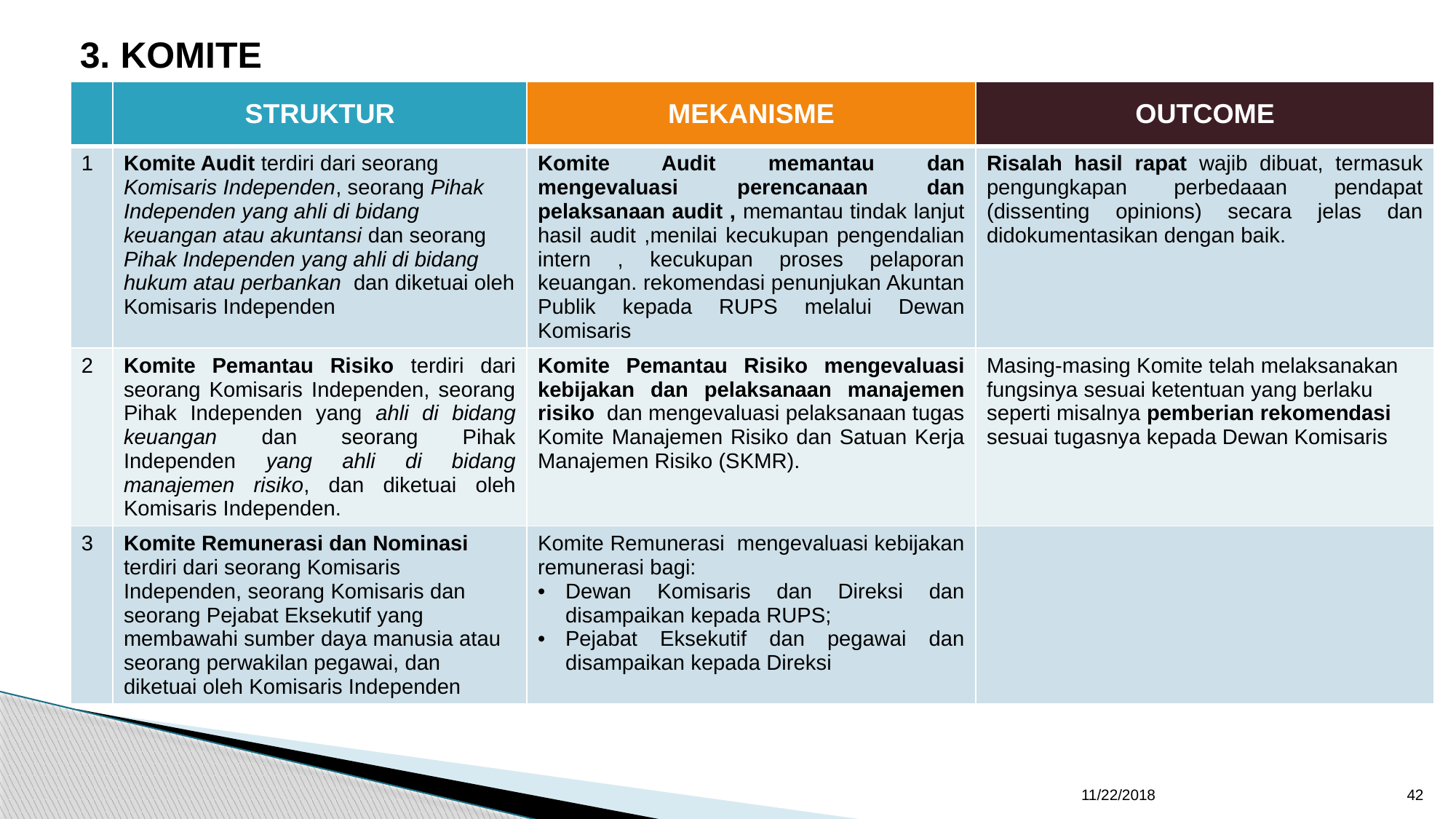

3. KOMITE
|  | STRUKTUR | MEKANISME | OUTCOME |
| --- | --- | --- | --- |
| 1 | Komite Audit terdiri dari seorang Komisaris Independen, seorang Pihak Independen yang ahli di bidang keuangan atau akuntansi dan seorang Pihak Independen yang ahli di bidang hukum atau perbankan dan diketuai oleh Komisaris Independen | Komite Audit memantau dan mengevaluasi perencanaan dan pelaksanaan audit , memantau tindak lanjut hasil audit ,menilai kecukupan pengendalian intern , kecukupan proses pelaporan keuangan. rekomendasi penunjukan Akuntan Publik kepada RUPS melalui Dewan Komisaris | Risalah hasil rapat wajib dibuat, termasuk pengungkapan perbedaaan pendapat (dissenting opinions) secara jelas dan didokumentasikan dengan baik. |
| 2 | Komite Pemantau Risiko terdiri dari seorang Komisaris Independen, seorang Pihak Independen yang ahli di bidang keuangan dan seorang Pihak Independen yang ahli di bidang manajemen risiko, dan diketuai oleh Komisaris Independen. | Komite Pemantau Risiko mengevaluasi kebijakan dan pelaksanaan manajemen risiko dan mengevaluasi pelaksanaan tugas Komite Manajemen Risiko dan Satuan Kerja Manajemen Risiko (SKMR). | Masing-masing Komite telah melaksanakan fungsinya sesuai ketentuan yang berlaku seperti misalnya pemberian rekomendasi sesuai tugasnya kepada Dewan Komisaris |
| 3 | Komite Remunerasi dan Nominasi terdiri dari seorang Komisaris Independen, seorang Komisaris dan seorang Pejabat Eksekutif yang membawahi sumber daya manusia atau seorang perwakilan pegawai, dan diketuai oleh Komisaris Independen | Komite Remunerasi mengevaluasi kebijakan remunerasi bagi: Dewan Komisaris dan Direksi dan disampaikan kepada RUPS; Pejabat Eksekutif dan pegawai dan disampaikan kepada Direksi |  |
11/22/2018
42